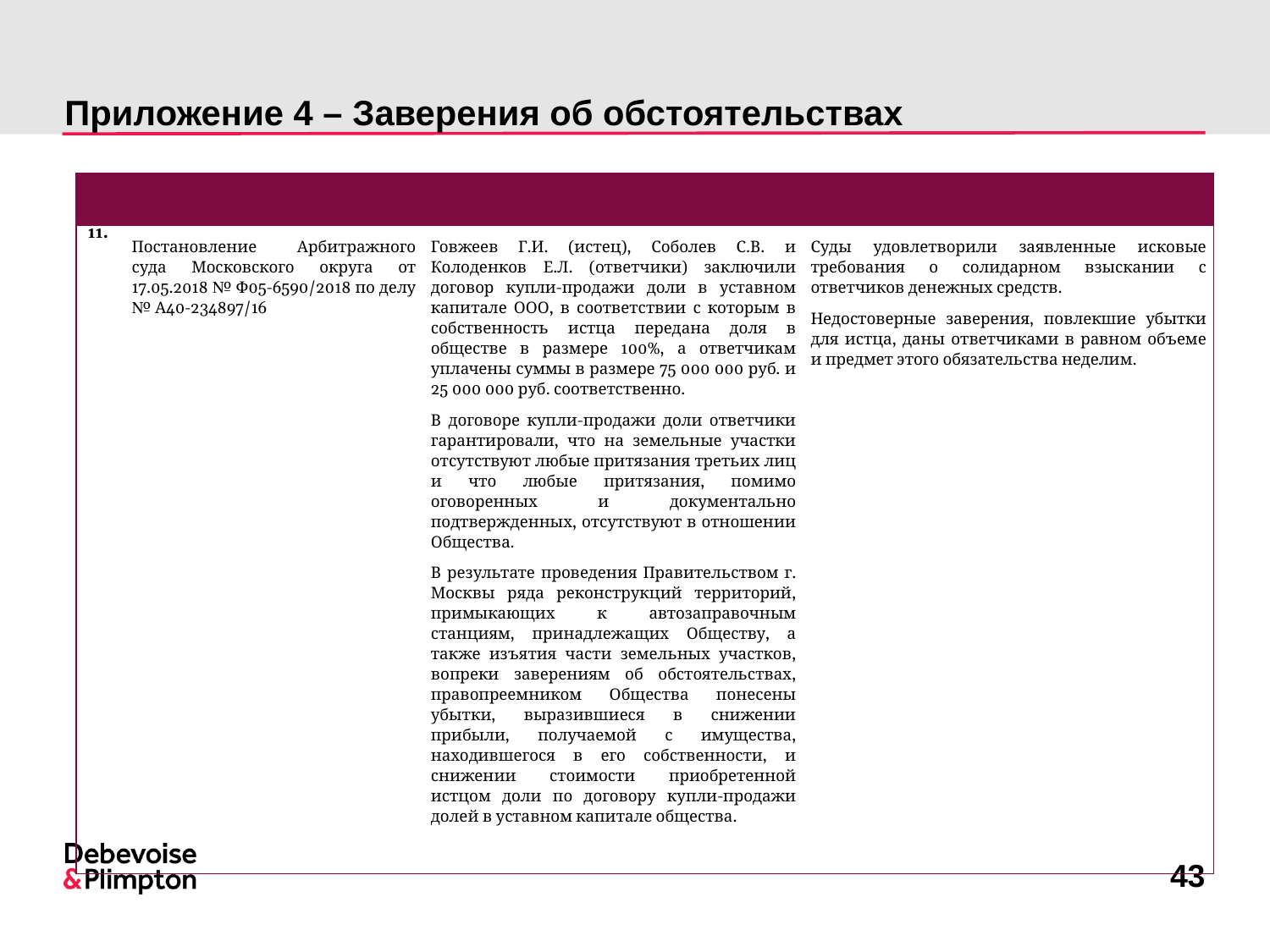

# Приложение 4 – Заверения об обстоятельствах
|  |  |  |  |
| --- | --- | --- | --- |
| 11. | Постановление Арбитражного суда Московского округа от 17.05.2018 № Ф05-6590/2018 по делу № А40-234897/16 | Говжеев Г.И. (истец), Соболев С.В. и Колоденков Е.Л. (ответчики) заключили договор купли-продажи доли в уставном капитале ООО, в соответствии с которым в собственность истца передана доля в обществе в размере 100%, а ответчикам уплачены суммы в размере 75 000 000 руб. и 25 000 000 руб. соответственно. В договоре купли-продажи доли ответчики гарантировали, что на земельные участки отсутствуют любые притязания третьих лиц и что любые притязания, помимо оговоренных и документально подтвержденных, отсутствуют в отношении Общества. В результате проведения Правительством г. Москвы ряда реконструкций территорий, примыкающих к автозаправочным станциям, принадлежащих Обществу, а также изъятия части земельных участков, вопреки заверениям об обстоятельствах, правопреемником Общества понесены убытки, выразившиеся в снижении прибыли, получаемой с имущества, находившегося в его собственности, и снижении стоимости приобретенной истцом доли по договору купли-продажи долей в уставном капитале общества. | Суды удовлетворили заявленные исковые требования о солидарном взыскании с ответчиков денежных средств. Недостоверные заверения, повлекшие убытки для истца, даны ответчиками в равном объеме и предмет этого обязательства неделим. |
43